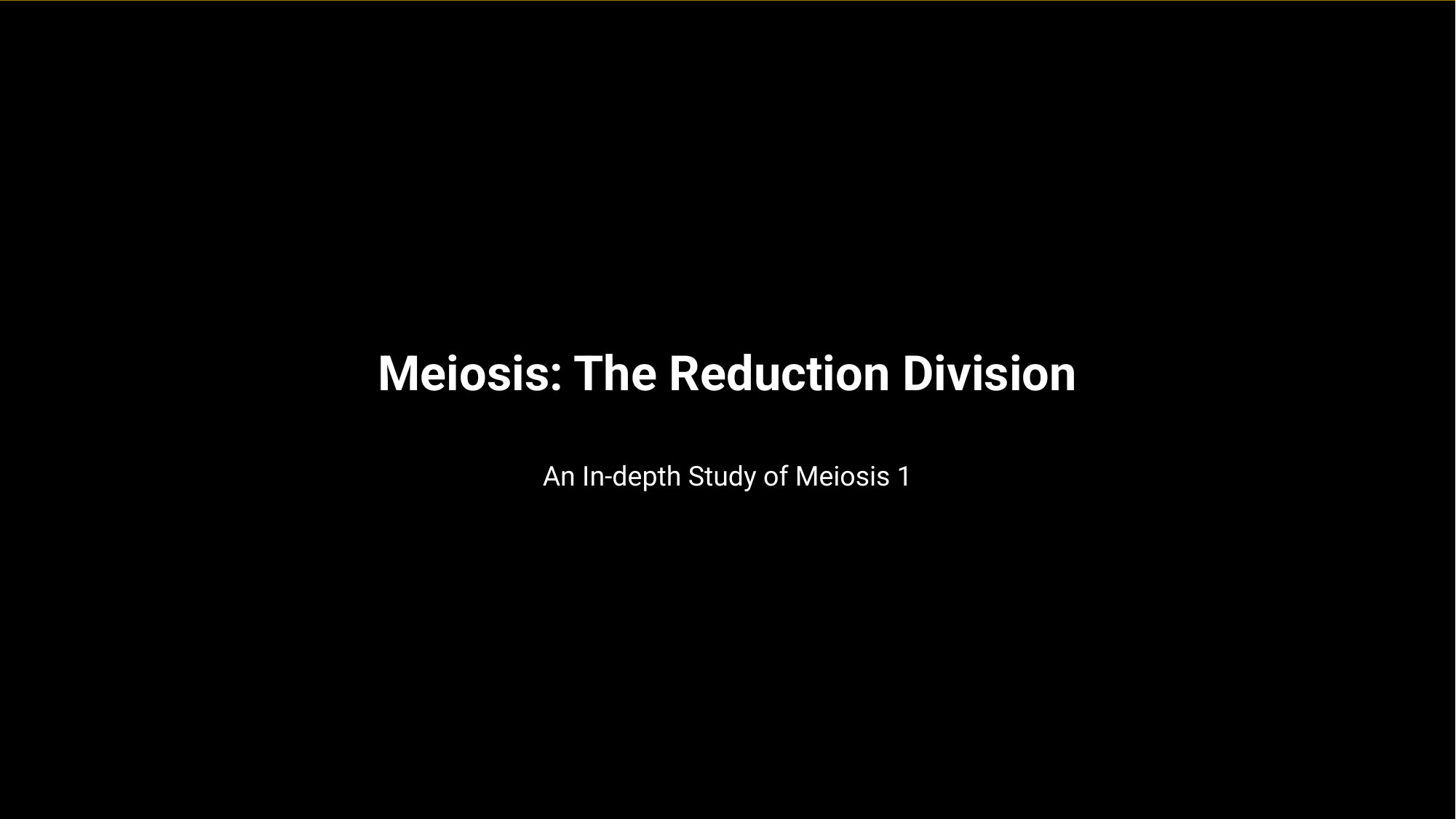

Meiosis: The Reduction Division
An In-depth Study of Meiosis 1